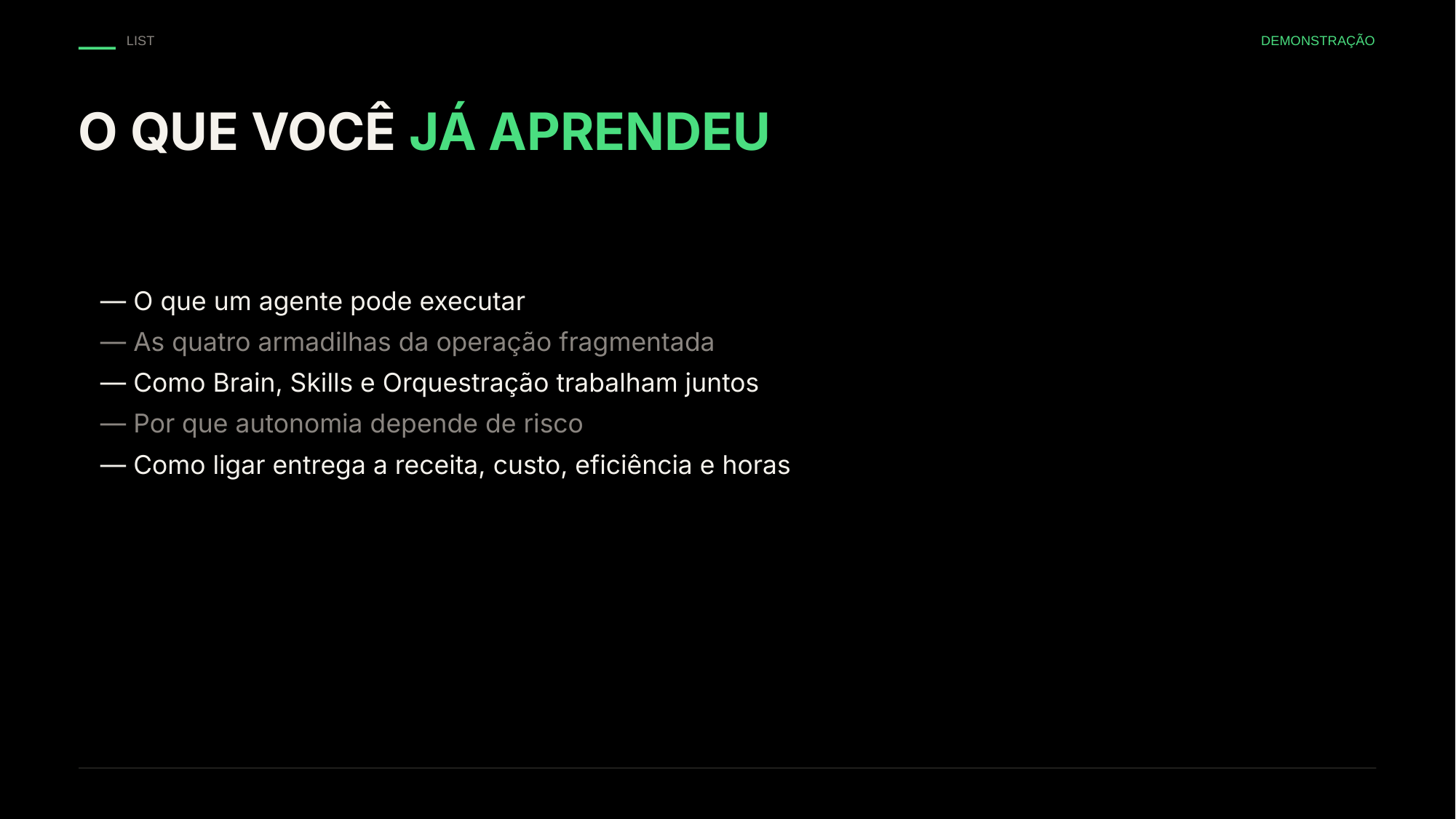

LIST
DEMONSTRAÇÃO

O QUE VOCÊ JÁ APRENDEU
— O que um agente pode executar
— As quatro armadilhas da operação fragmentada
— Como Brain, Skills e Orquestração trabalham juntos
— Por que autonomia depende de risco
— Como ligar entrega a receita, custo, eficiência e horas